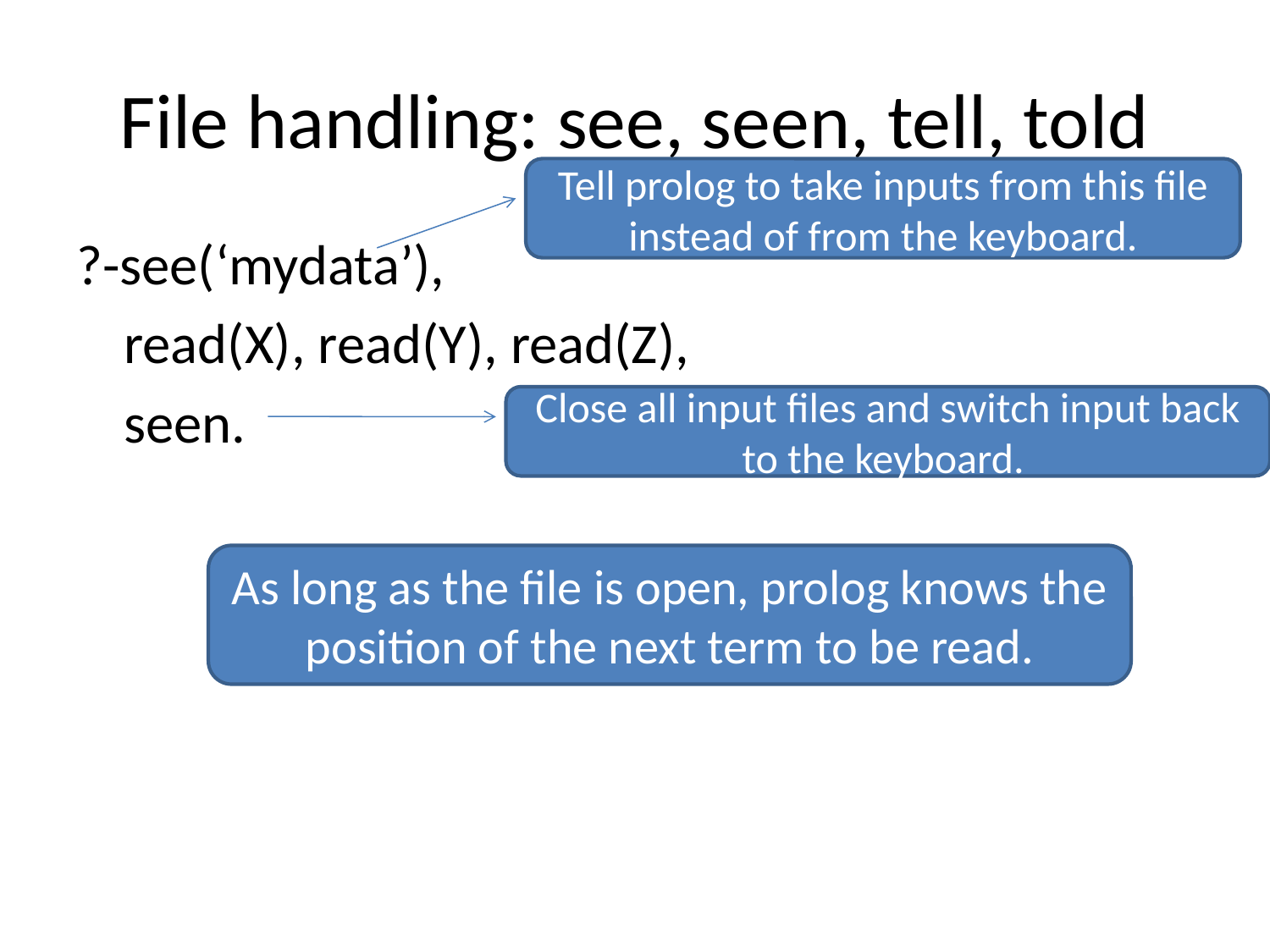

# File handling: see, seen, tell, told
Tell prolog to take inputs from this file instead of from the keyboard.
?-see(‘mydata’),
	read(X), read(Y), read(Z),
	seen.
Close all input files and switch input back to the keyboard.
As long as the file is open, prolog knows the position of the next term to be read.